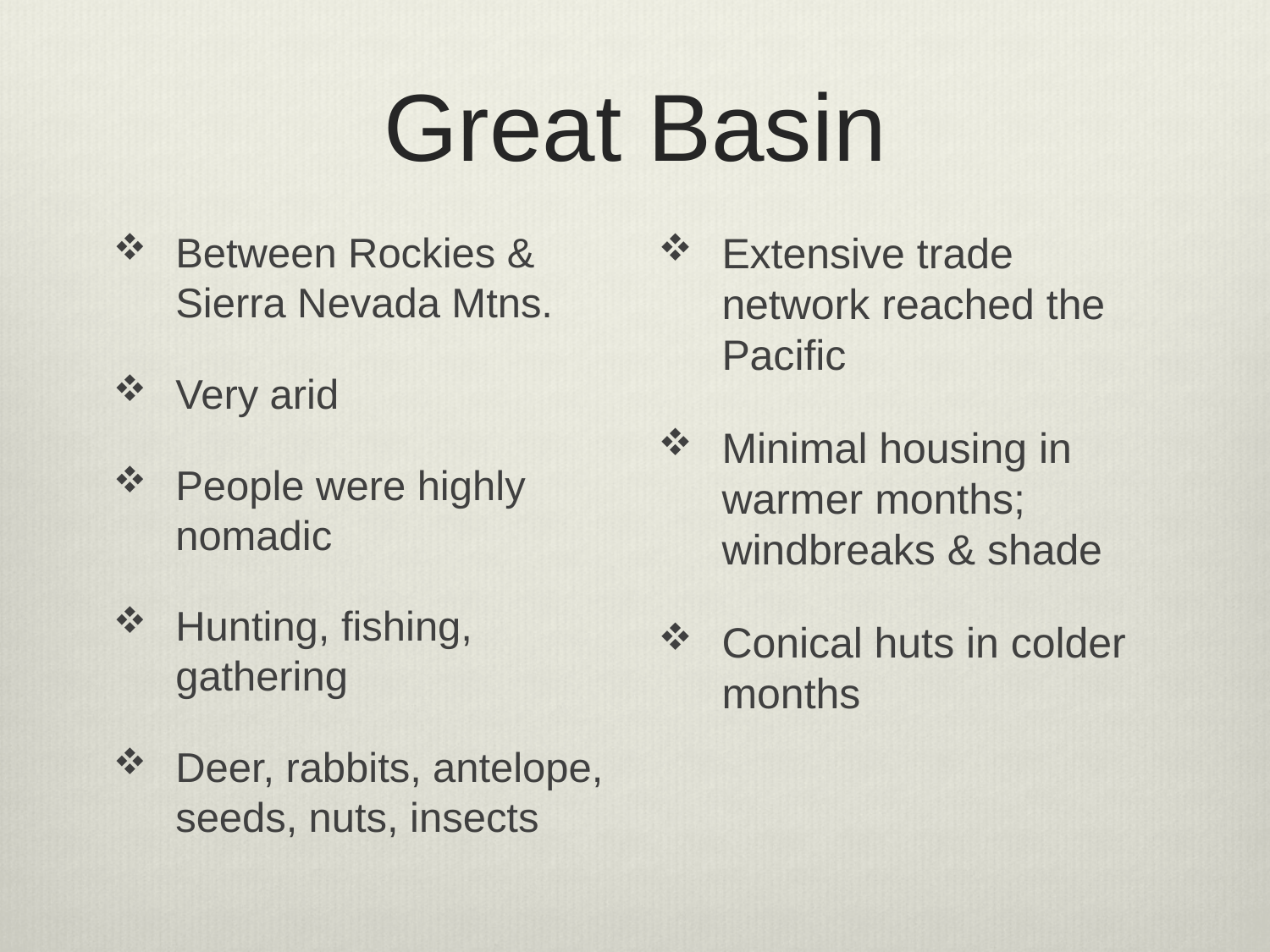

# Great Basin
Between Rockies & Sierra Nevada Mtns.
Very arid
People were highly nomadic
Hunting, fishing, gathering
Deer, rabbits, antelope, seeds, nuts, insects
Extensive trade network reached the Pacific
Minimal housing in warmer months; windbreaks & shade
Conical huts in colder months